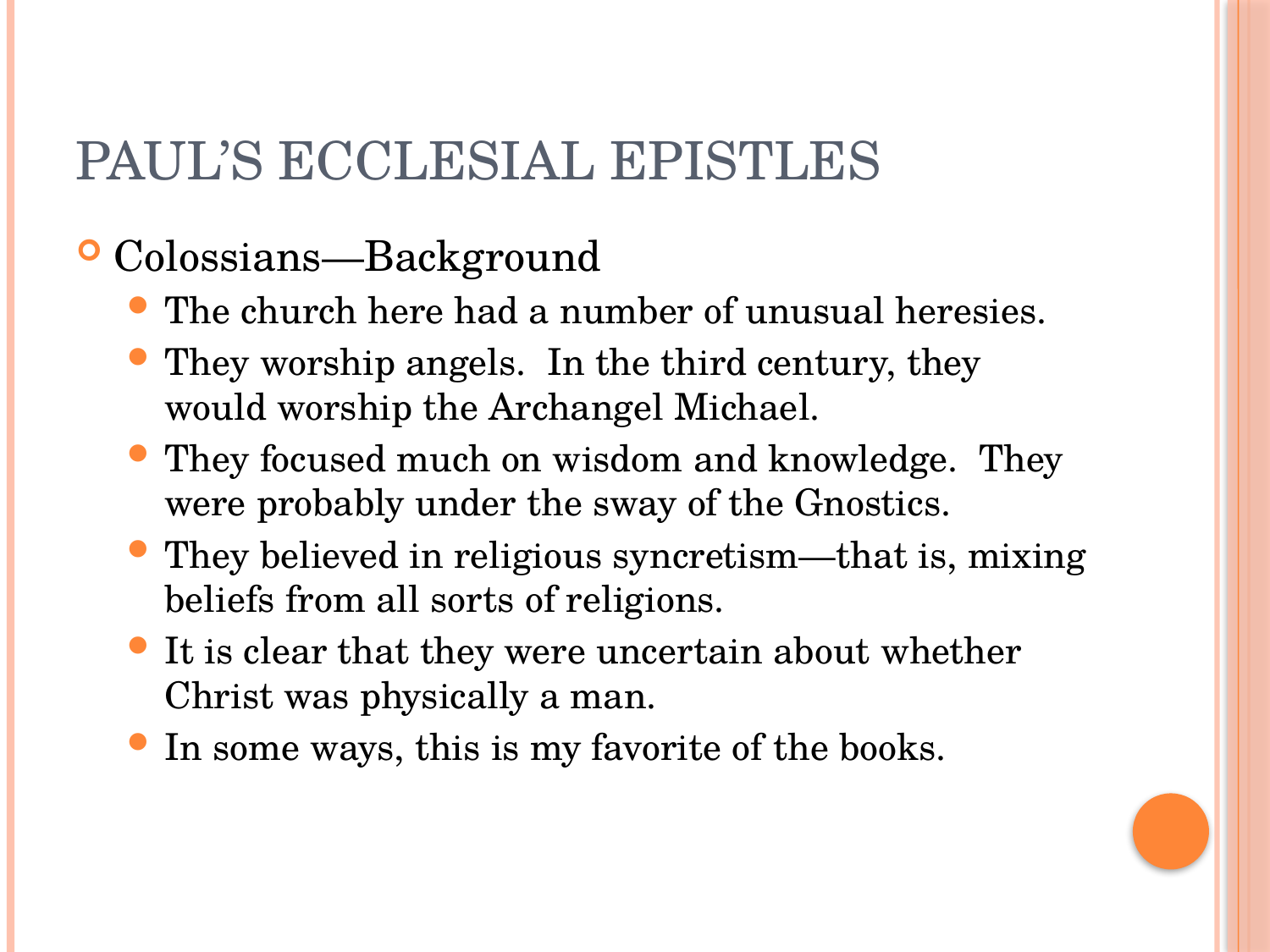

# Paul’s Ecclesial Epistles
Colossians—Background
The church here had a number of unusual heresies.
They worship angels.  In the third century, they would worship the Archangel Michael.
They focused much on wisdom and knowledge.  They were probably under the sway of the Gnostics.
They believed in religious syncretism—that is, mixing beliefs from all sorts of religions.
It is clear that they were uncertain about whether Christ was physically a man.
In some ways, this is my favorite of the books.